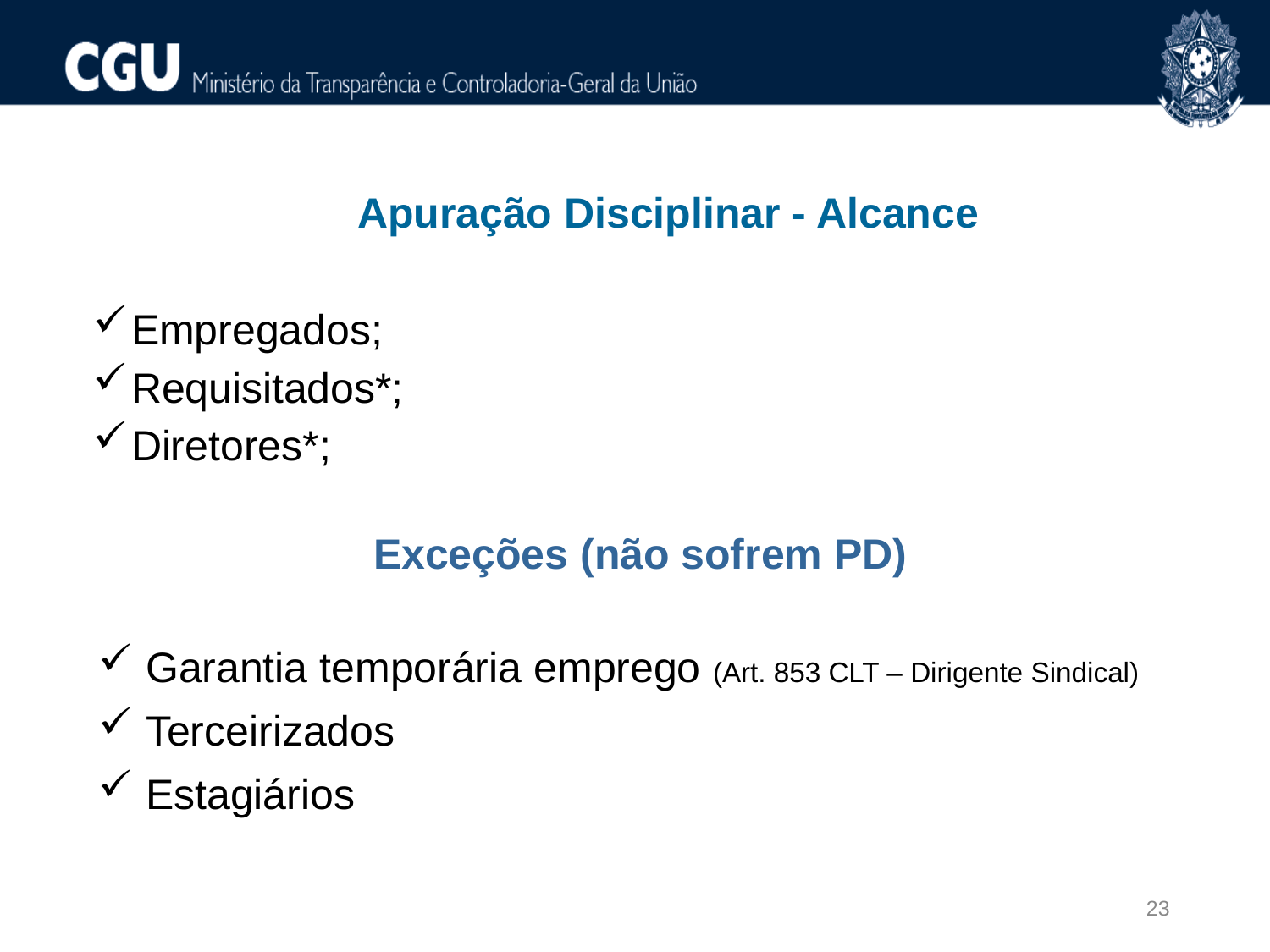

Apuração Disciplinar - Alcance
Empregados;
Requisitados*;
Diretores*;

          Exceções (não sofrem PD)

Garantia temporária emprego (Art. 853 CLT – Dirigente Sindical)
Terceirizados
Estagiários

23
23